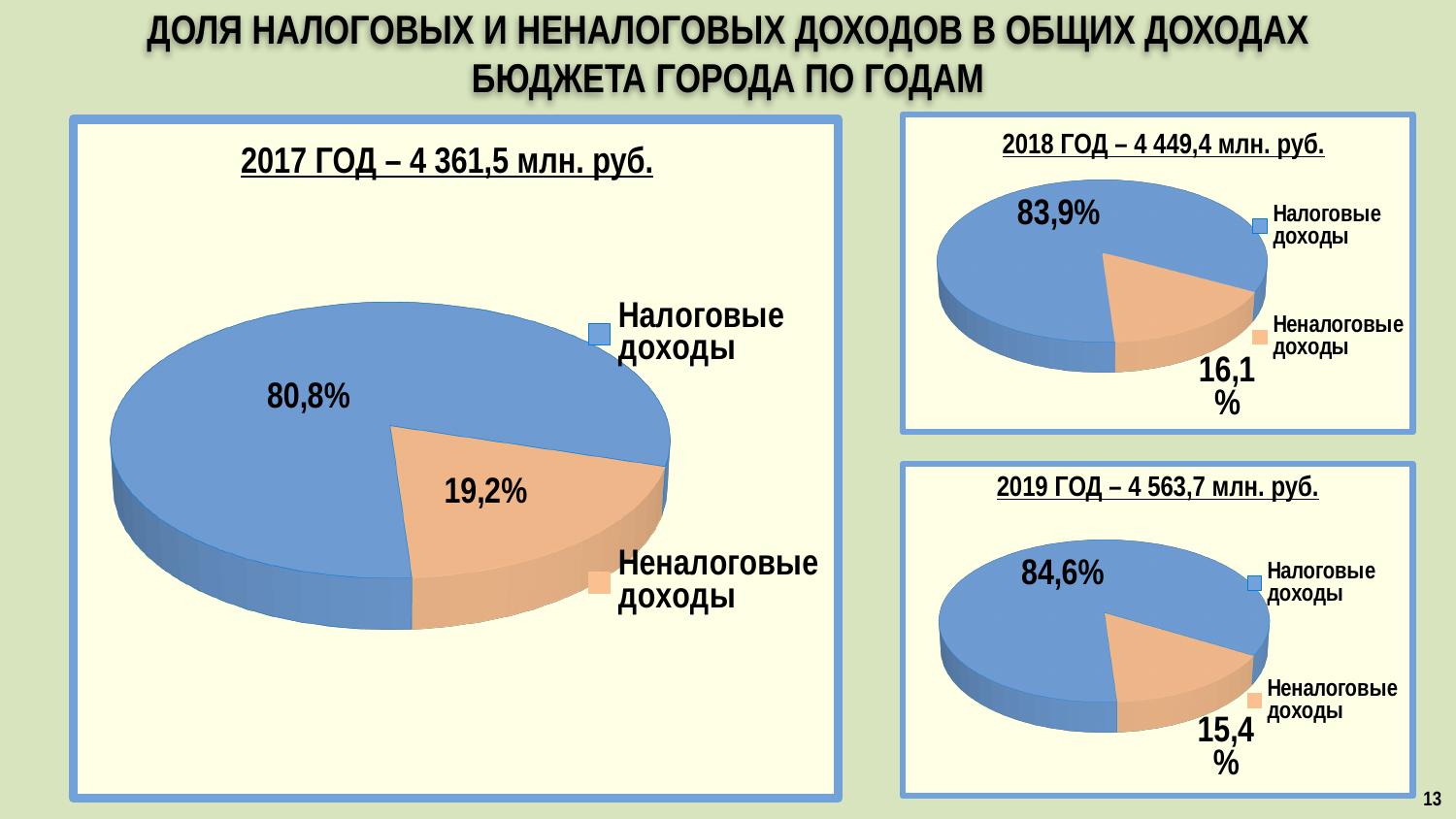

# ДОЛЯ налоговых и НЕНАЛОГОВЫХ ДОХОДОВ В ОБЩИХ ДОХОДАХ БЮДЖЕТА ГОРОДА ПО ГОДАМ

[unsupported chart]

2018 ГОД – 4 449,4 млн. руб.

[unsupported chart]

2017 ГОД – 4 361,5 млн. руб.

[unsupported chart]

2019 ГОД – 4 563,7 млн. руб.
13